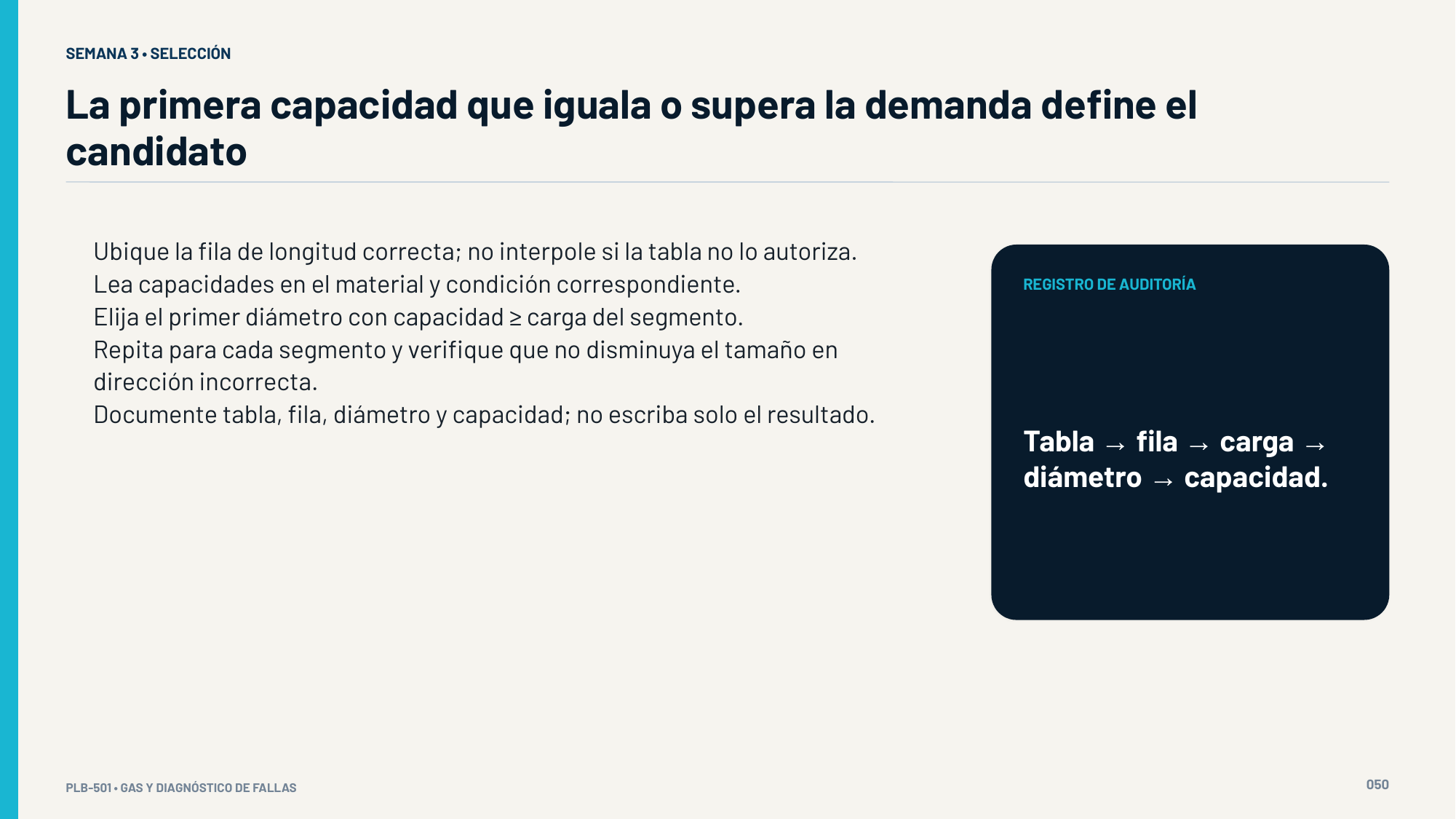

SEMANA 3 • SELECCIÓN
La primera capacidad que iguala o supera la demanda define el candidato

Ubique la fila de longitud correcta; no interpole si la tabla no lo autoriza.
Lea capacidades en el material y condición correspondiente.
Elija el primer diámetro con capacidad ≥ carga del segmento.
Repita para cada segmento y verifique que no disminuya el tamaño en dirección incorrecta.
Documente tabla, fila, diámetro y capacidad; no escriba solo el resultado.

REGISTRO DE AUDITORÍA
Tabla → fila → carga → diámetro → capacidad.
050
PLB-501 • GAS Y DIAGNÓSTICO DE FALLAS